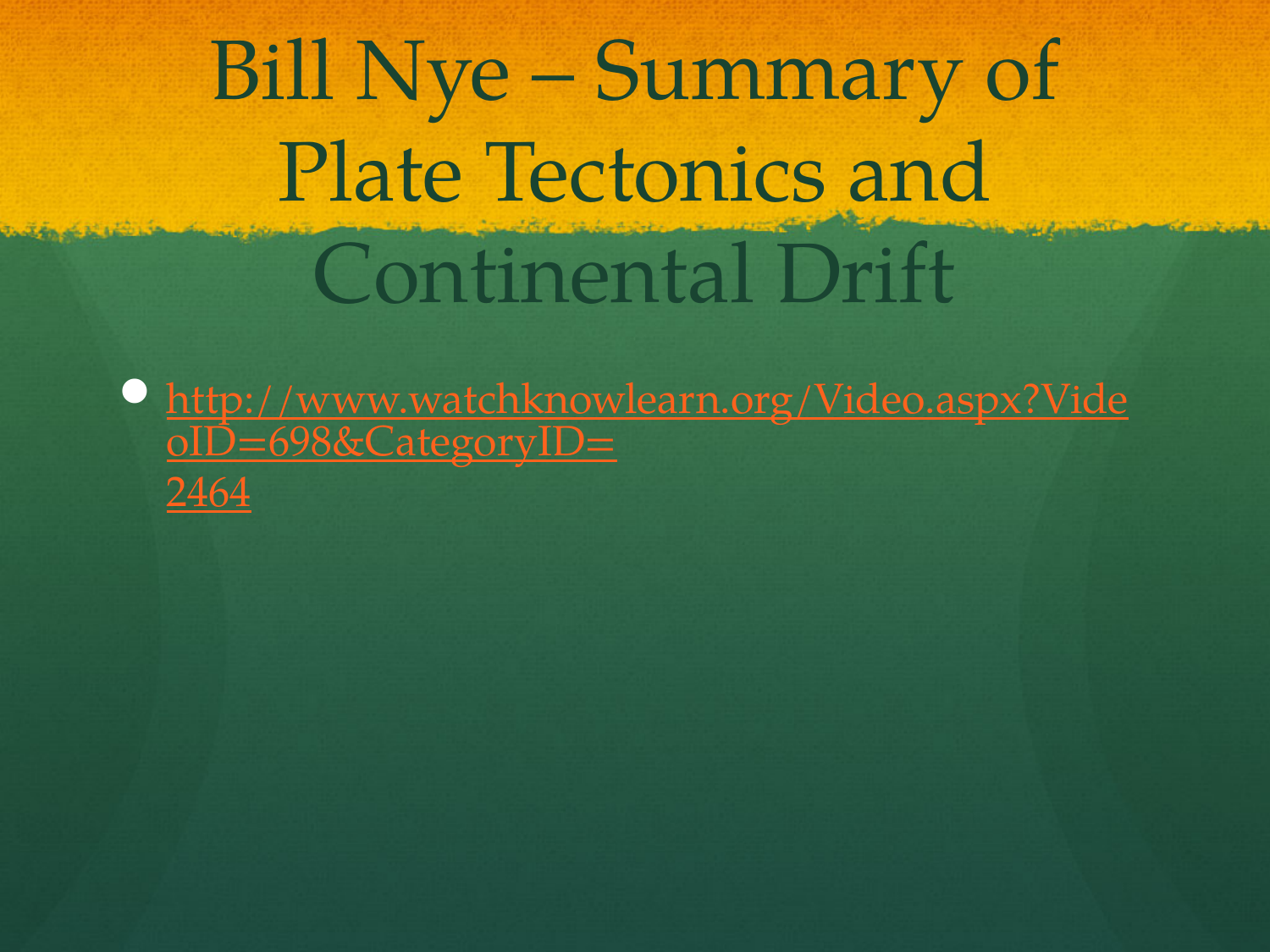

# Bill Nye – Summary of Plate Tectonics and Continental Drift
http://www.watchknowlearn.org/Video.aspx?VideoID=698&CategoryID=2464